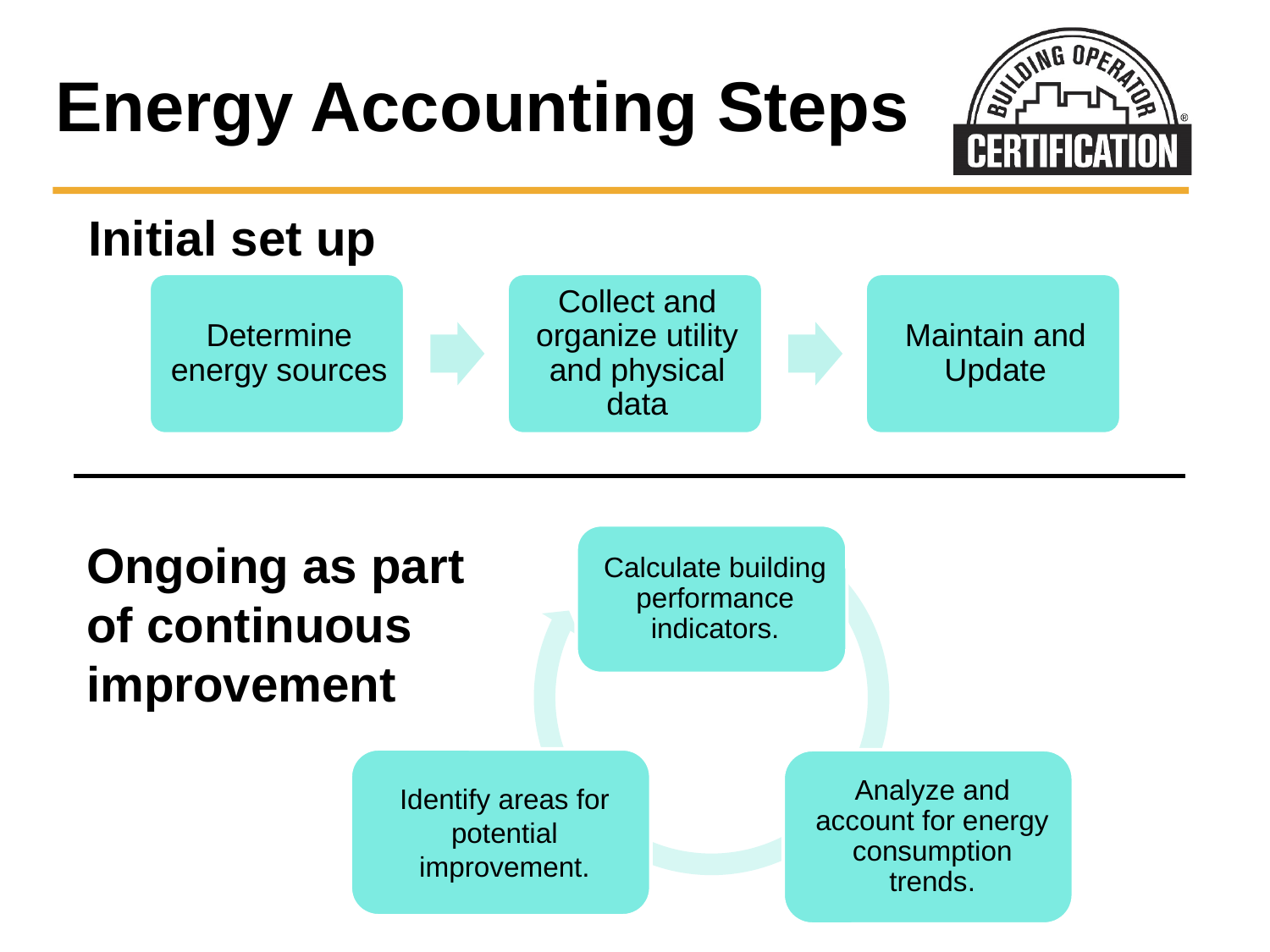

# Energy Accounting Steps
Initial set up
Determine energy sources

Collect and organize utility and physical data

Maintain and Update
Ongoing as part of continuous improvement
Calculate building performance indicators.
Analyze and account for energy consumption trends.
Identify areas for potential improvement.